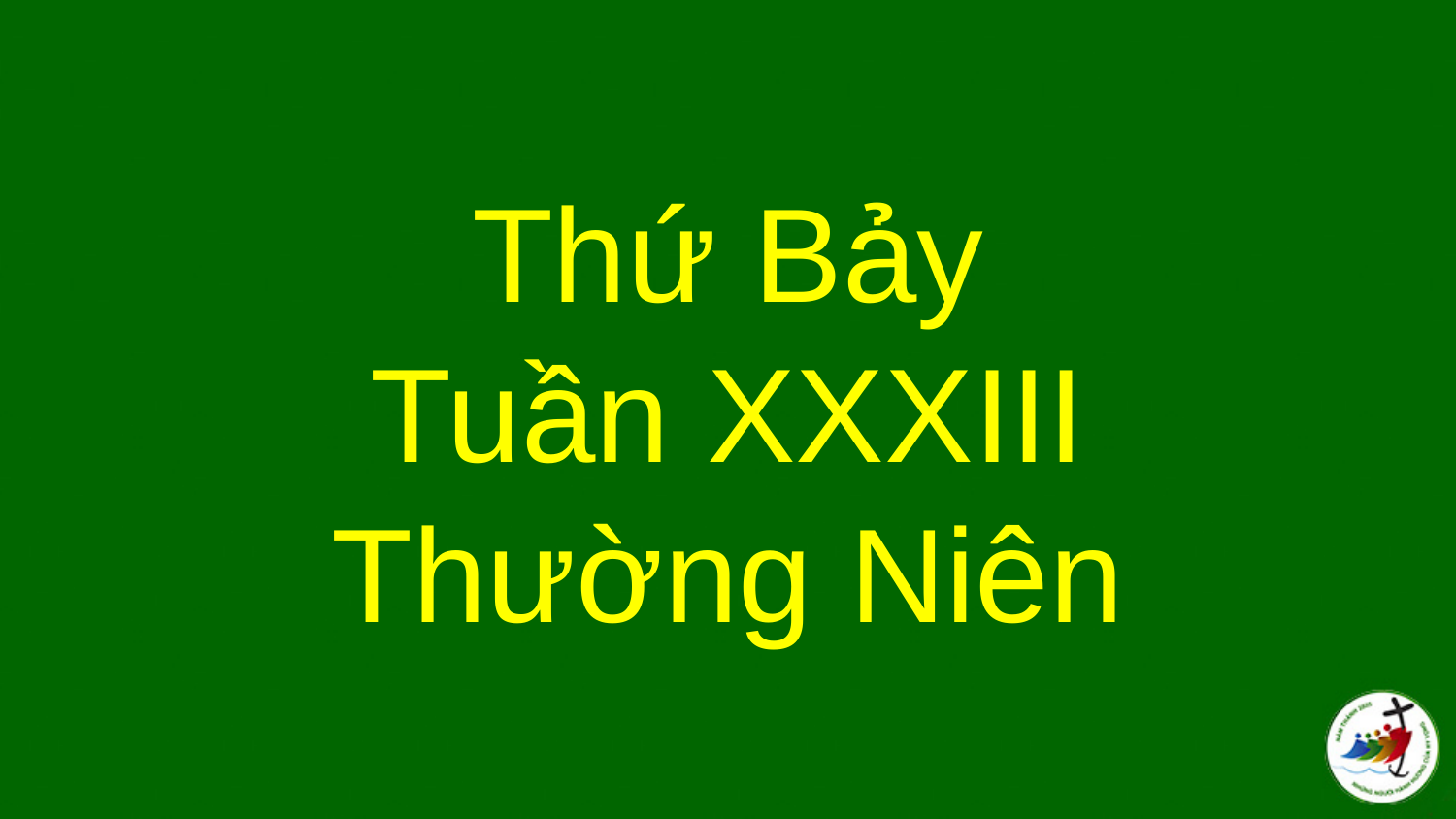

# Thứ Bảy Tuần XXXIII Thường Niên